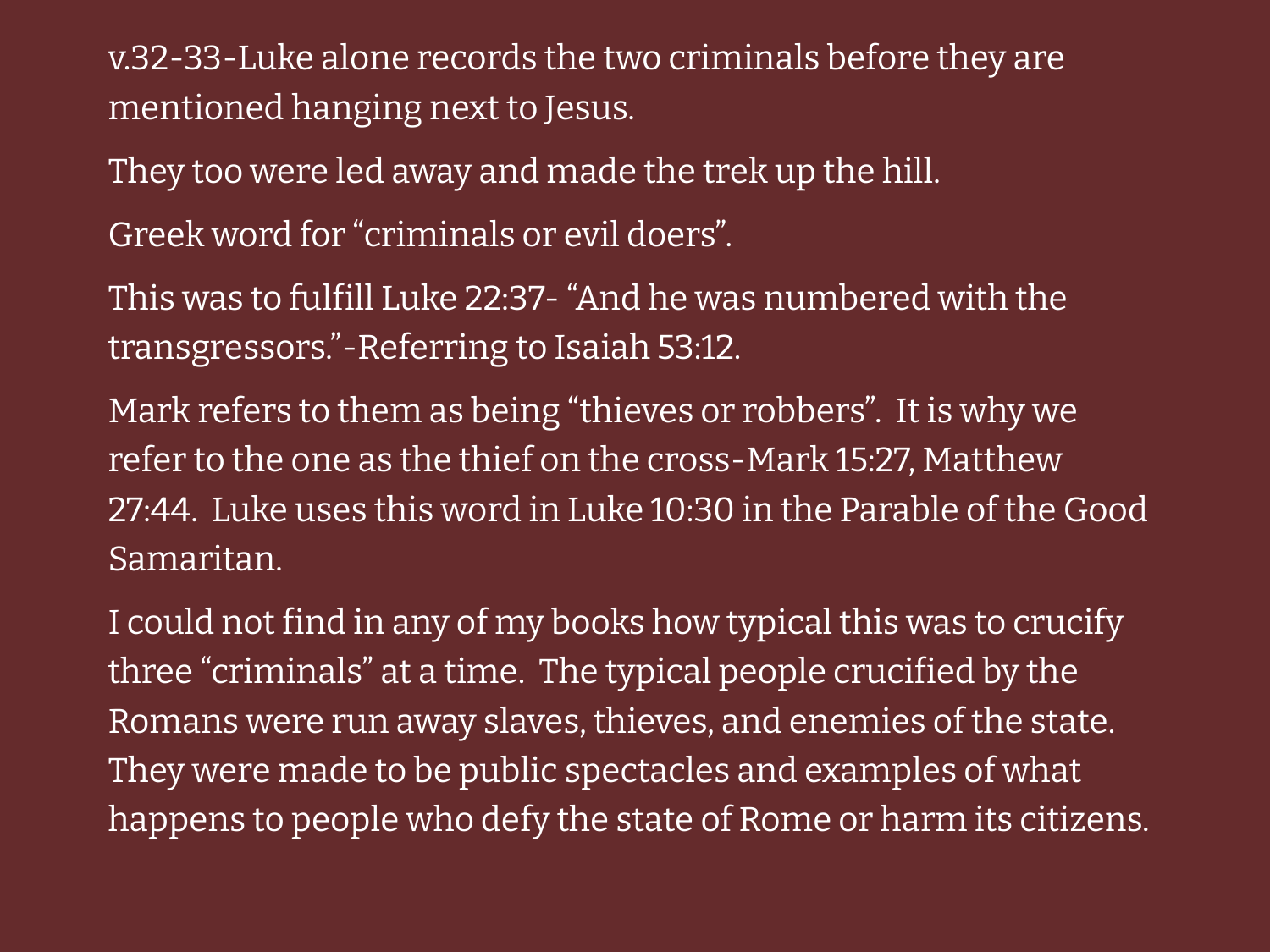

v.32-33-Luke alone records the two criminals before they are mentioned hanging next to Jesus.
They too were led away and made the trek up the hill.
Greek word for “criminals or evil doers”.
This was to fulfill Luke 22:37- “And he was numbered with the transgressors.”-Referring to Isaiah 53:12.
Mark refers to them as being “thieves or robbers”.  It is why we refer to the one as the thief on the cross-Mark 15:27, Matthew 27:44.  Luke uses this word in Luke 10:30 in the Parable of the Good Samaritan.
I could not find in any of my books how typical this was to crucify three “criminals” at a time.  The typical people crucified by the Romans were run away slaves, thieves, and enemies of the state.  They were made to be public spectacles and examples of what happens to people who defy the state of Rome or harm its citizens.